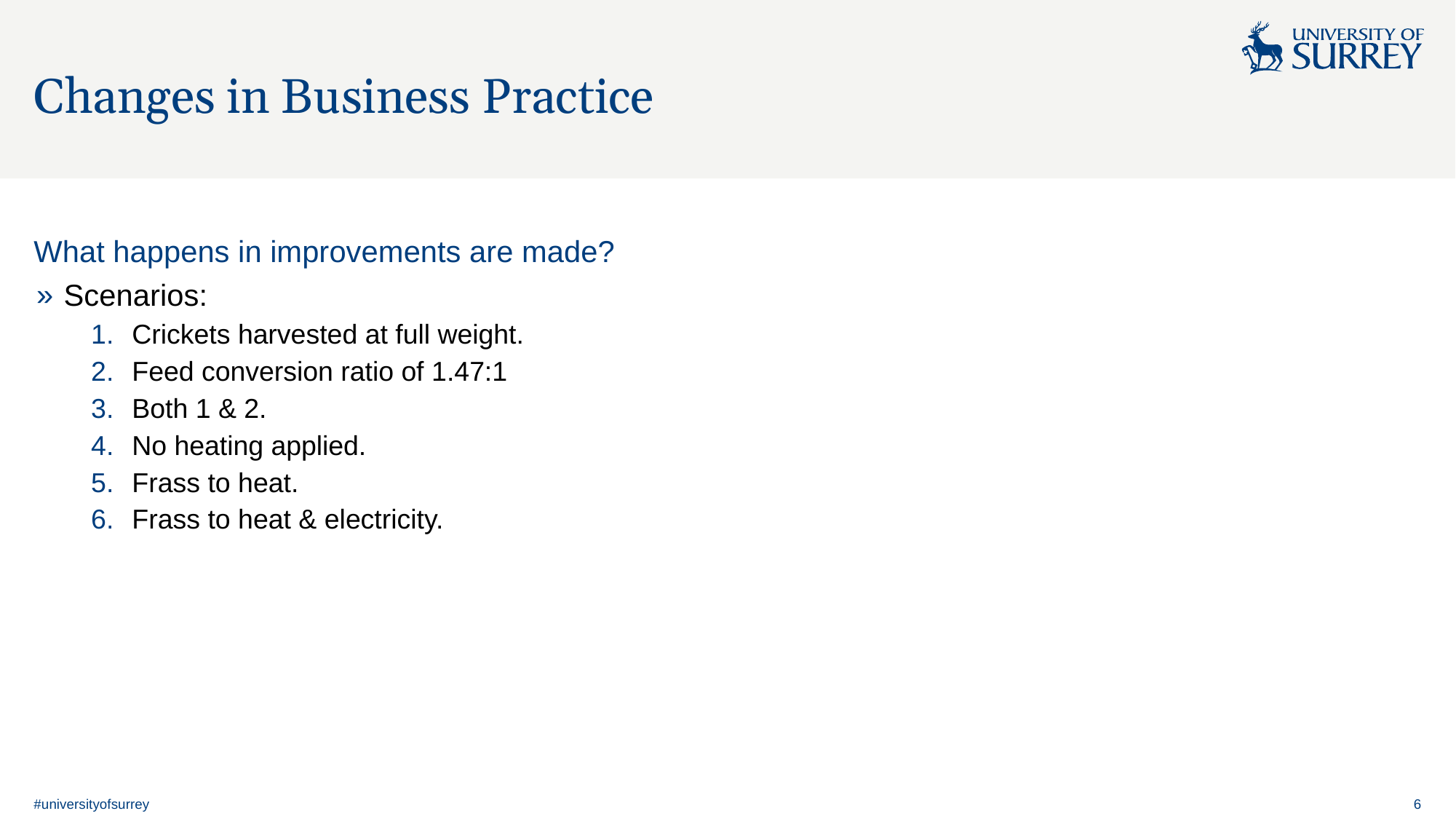

# Changes in Business Practice
What happens in improvements are made?
Scenarios:
Crickets harvested at full weight.
Feed conversion ratio of 1.47:1
Both 1 & 2.
No heating applied.
Frass to heat.
Frass to heat & electricity.
#universityofsurrey
6